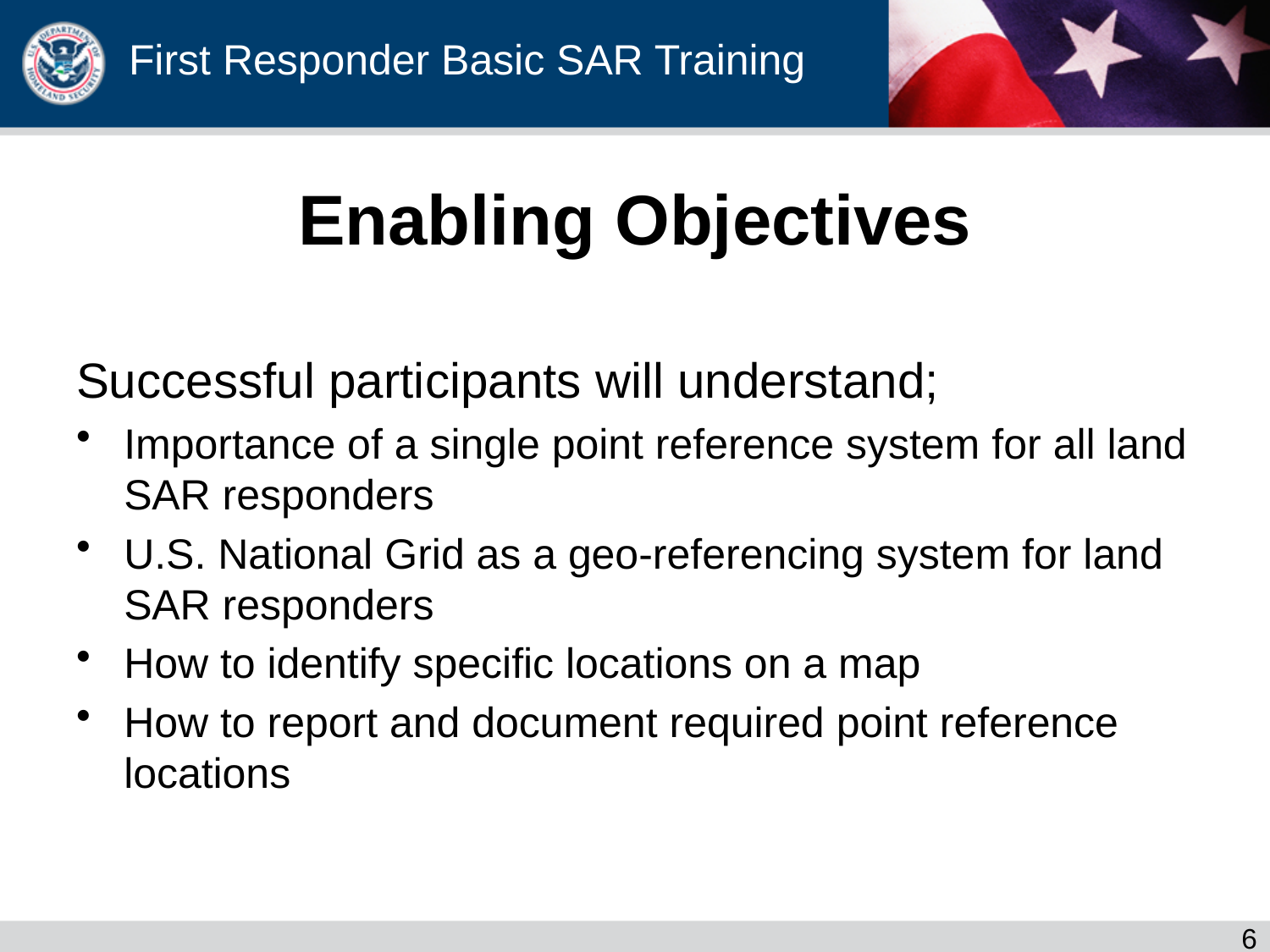

# Enabling Objectives
Successful participants will understand;
Importance of a single point reference system for all land SAR responders
U.S. National Grid as a geo-referencing system for land SAR responders
How to identify specific locations on a map
How to report and document required point reference locations
6